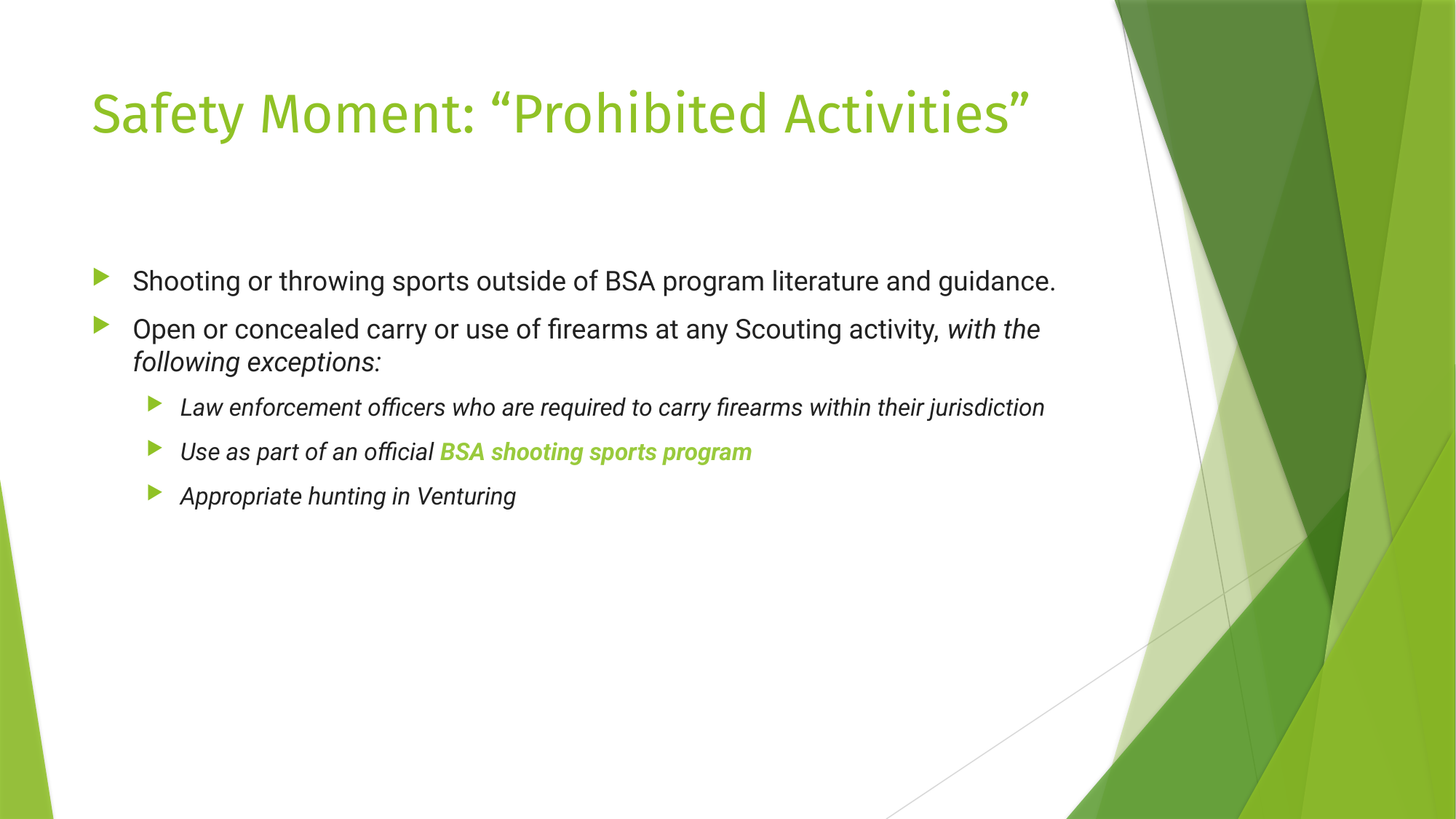

# Safety Moment: “Prohibited Activities”
Shooting or throwing sports outside of BSA program literature and guidance.
Open or concealed carry or use of firearms at any Scouting activity, with the following exceptions:
Law enforcement officers who are required to carry firearms within their jurisdiction
Use as part of an official BSA shooting sports program
Appropriate hunting in Venturing